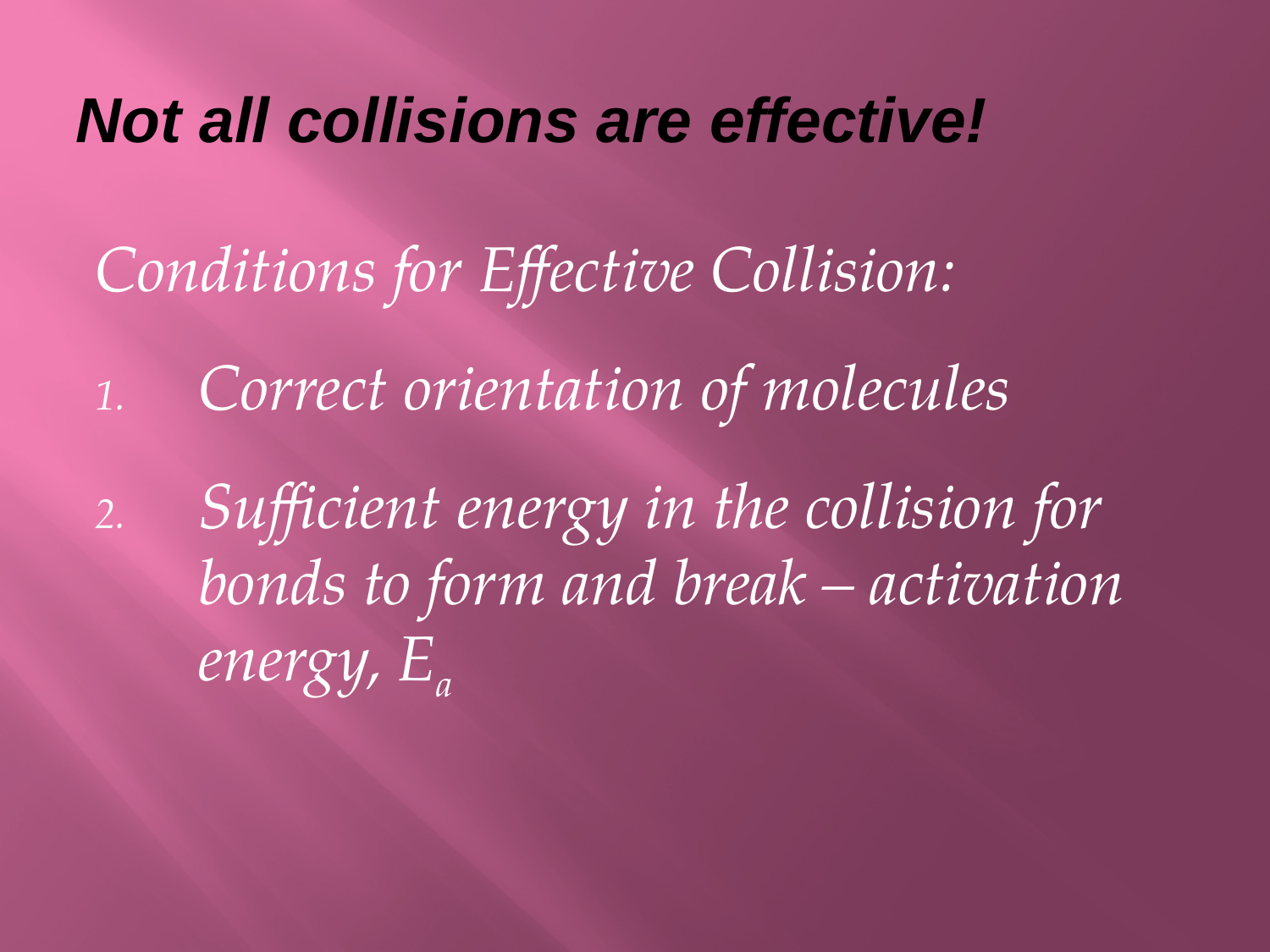

# Not all collisions are effective!
Conditions for Effective Collision:

Correct orientation of molecules

Sufficient energy in the collision for bonds to form and break – activation energy, Ea